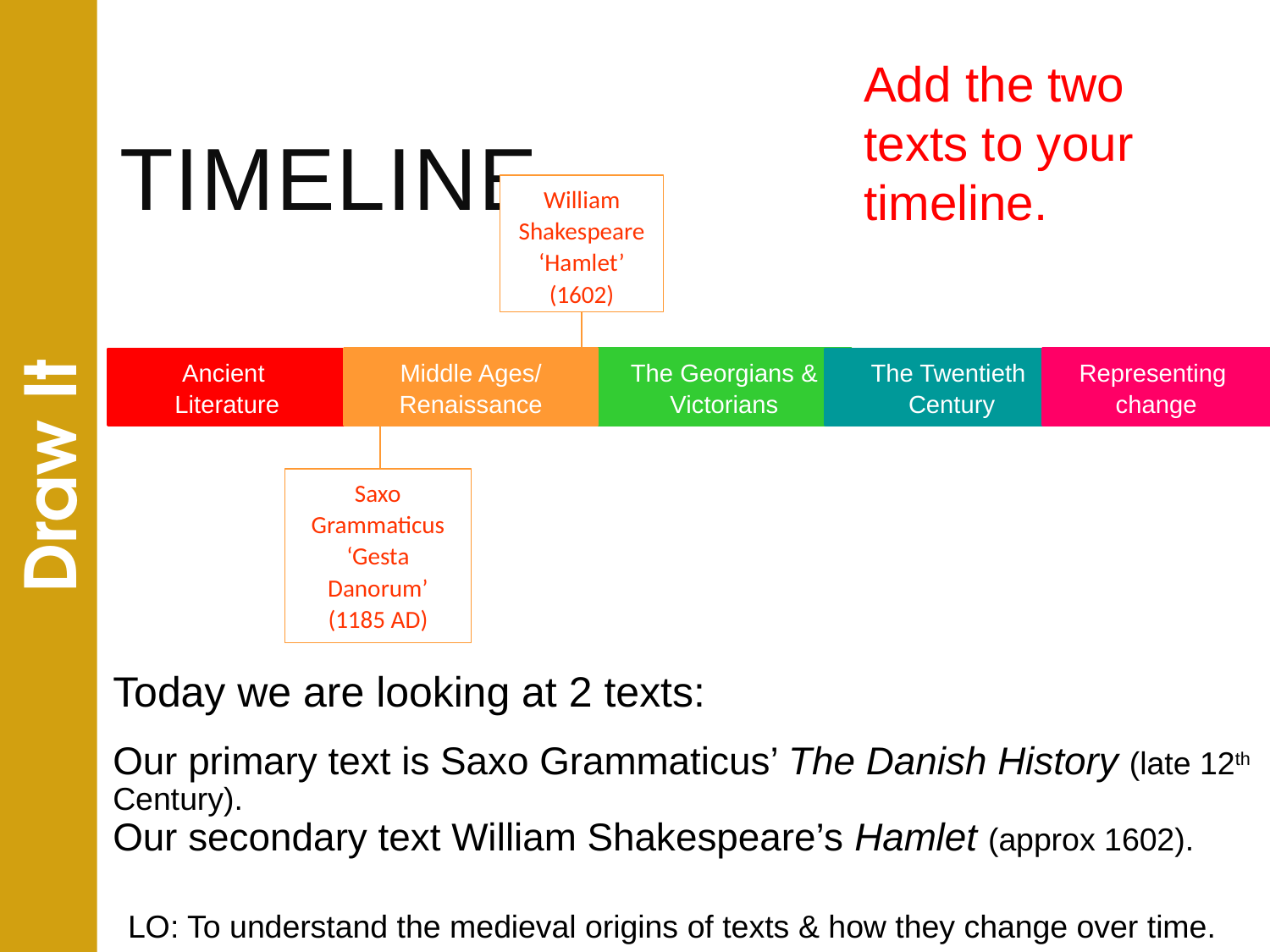

Add the two texts to your timeline.
# timeline
William Shakespeare ‘Hamlet’ (1602)
Middle Ages/
Renaissance
The Georgians &
Victorians
Representing
change
The Twentieth
Century
Ancient
Literature
Draw It
Saxo Grammaticus ‘Gesta Danorum’ (1185 AD)

Today we are looking at 2 texts:
Our primary text is Saxo Grammaticus’ The Danish History (late 12th Century).
Our secondary text William Shakespeare’s Hamlet (approx 1602).
LO: To understand the medieval origins of texts & how they change over time.